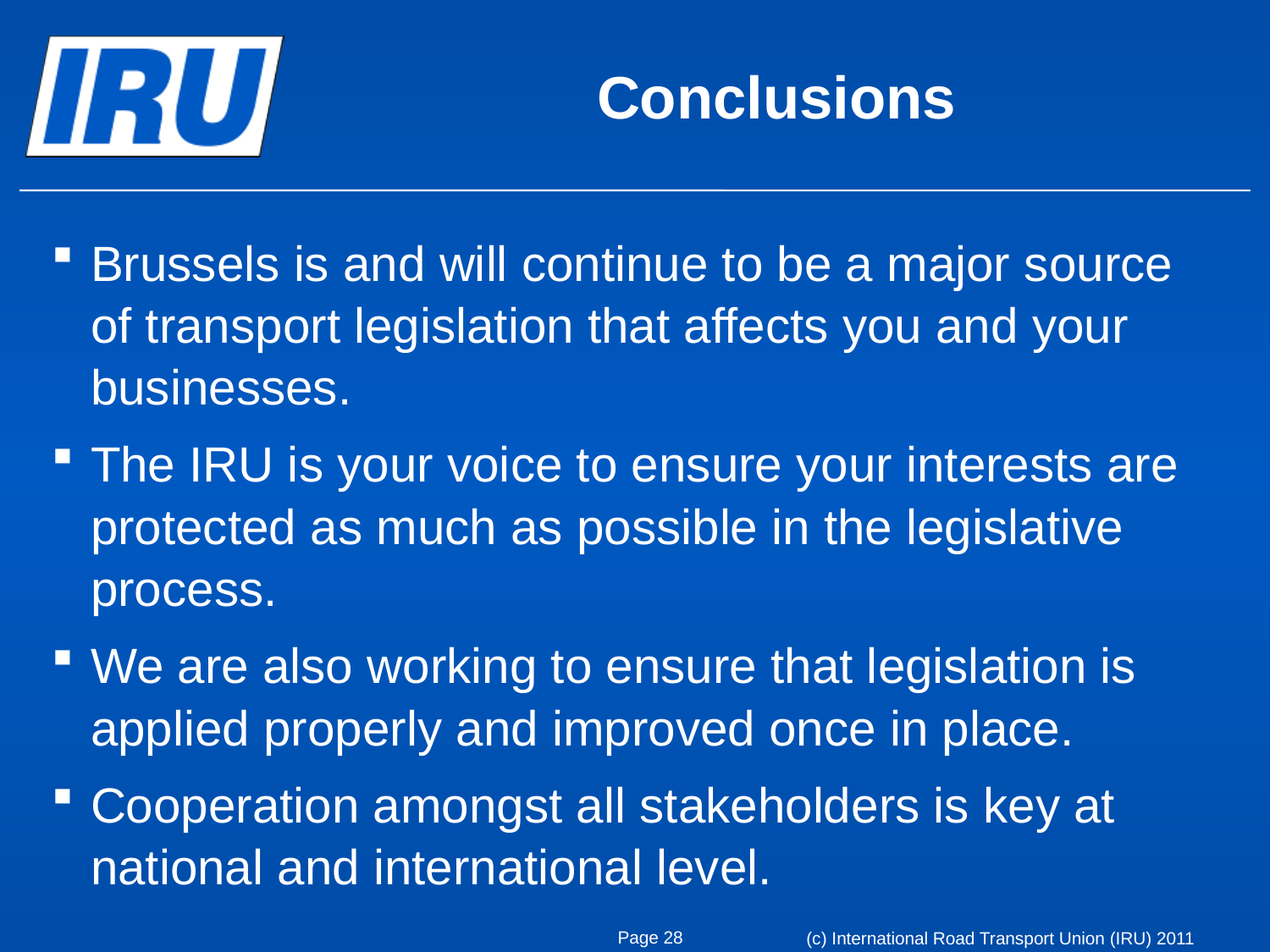

# Conclusions
Brussels is and will continue to be a major source of transport legislation that affects you and your businesses.
The IRU is your voice to ensure your interests are protected as much as possible in the legislative process.
We are also working to ensure that legislation is applied properly and improved once in place.
Cooperation amongst all stakeholders is key at national and international level.

Page 28
(c) International Road Transport Union (IRU) 2011